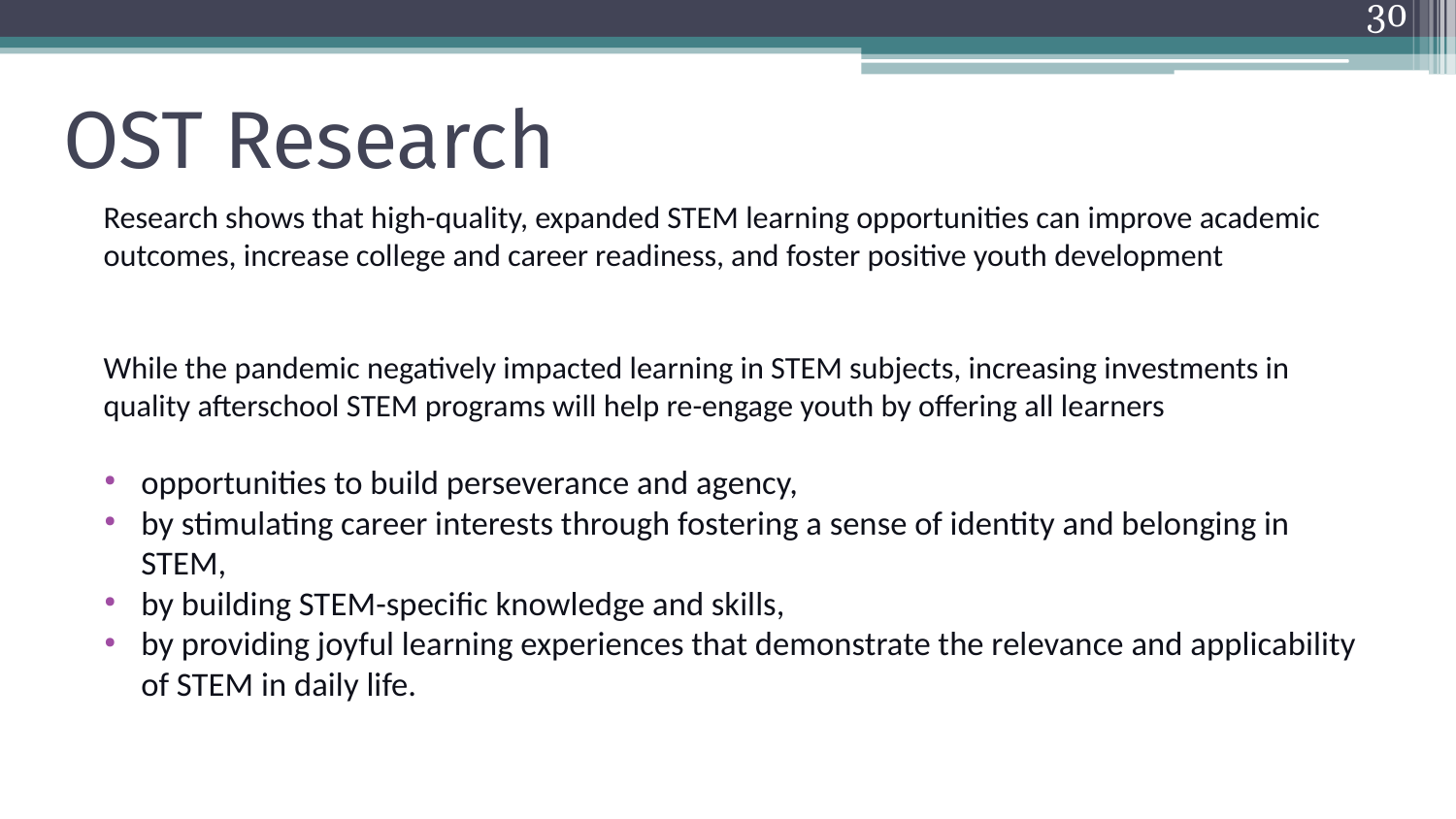

30
# OST Research
Research shows that high-quality, expanded STEM learning opportunities can improve academic outcomes, increase college and career readiness, and foster positive youth development

While the pandemic negatively impacted learning in STEM subjects, increasing investments in quality afterschool STEM programs will help re-engage youth by offering all learners

opportunities to build perseverance and agency,
by stimulating career interests through fostering a sense of identity and belonging in STEM,
by building STEM-specific knowledge and skills,
by providing joyful learning experiences that demonstrate the relevance and applicability of STEM in daily life.